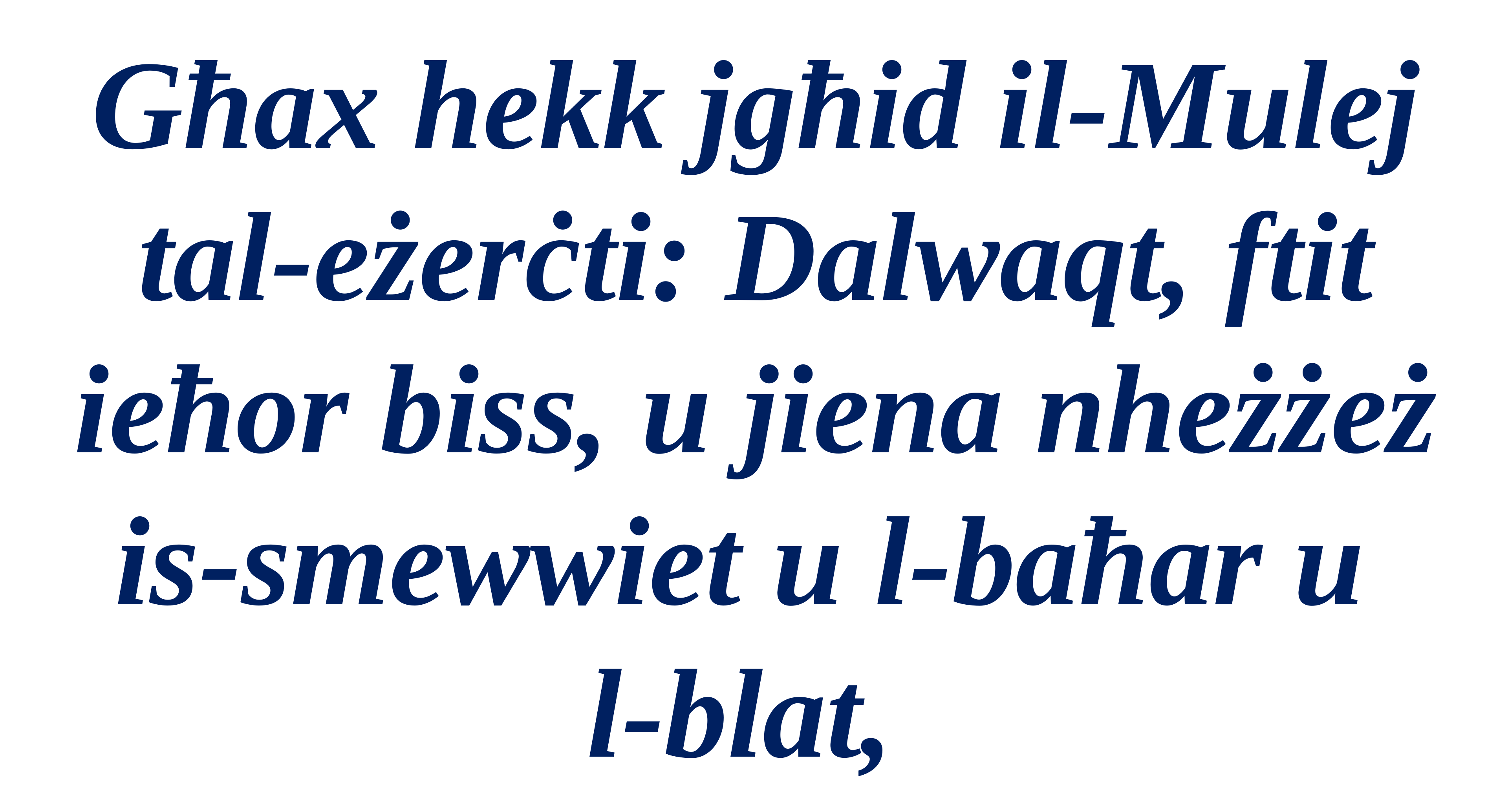

Għax hekk jgħid il-Mulej tal-eżerċti: Dalwaqt, ftit ieħor biss, u jiena nheżżeż is-smewwiet u l-baħar u
l-blat,